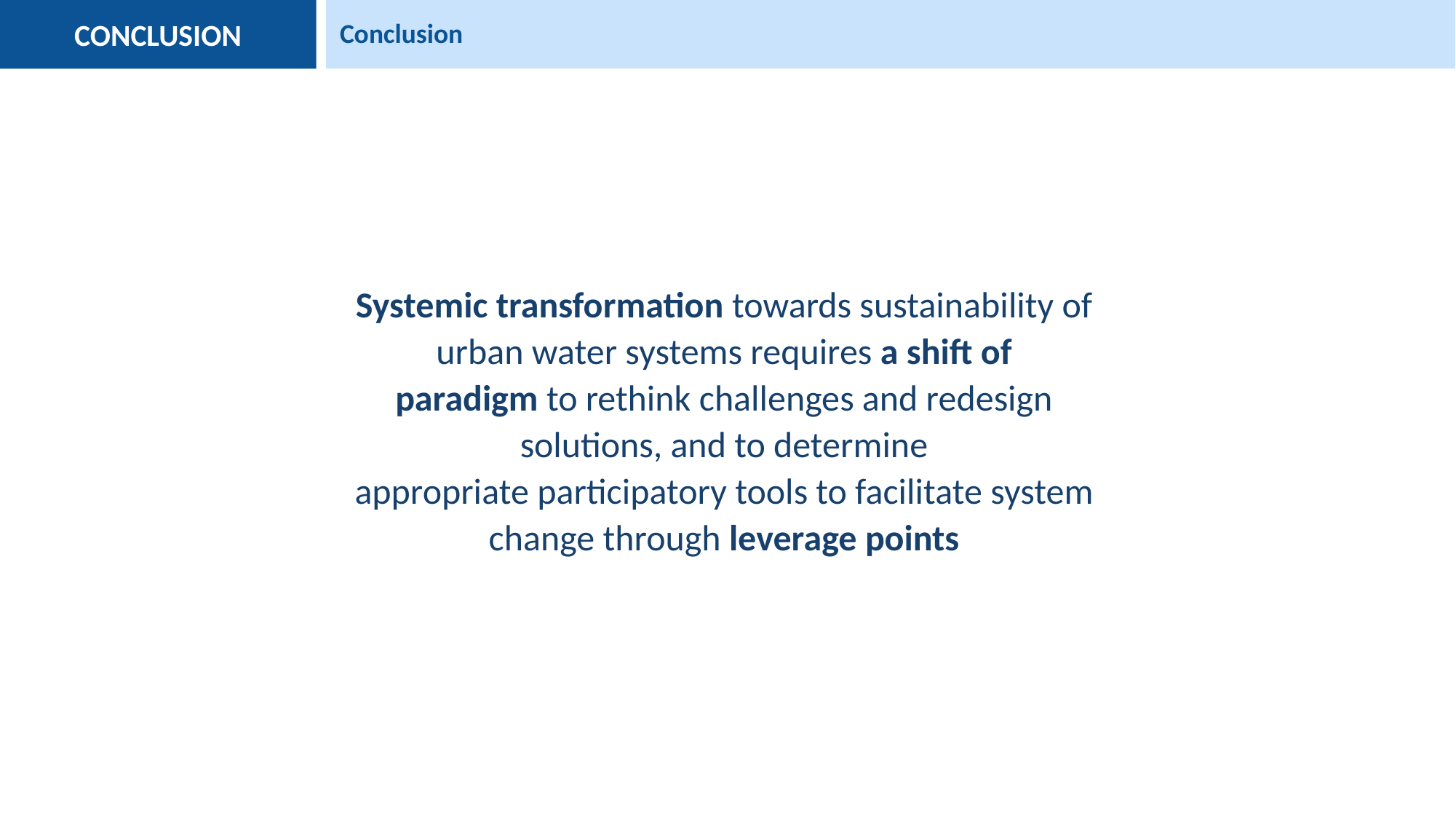

Conclusion
Systemic transformation towards sustainability of urban water systems requires a shift of paradigm to rethink challenges and redesign solutions, and to determine appropriate participatory tools to facilitate system change through leverage points